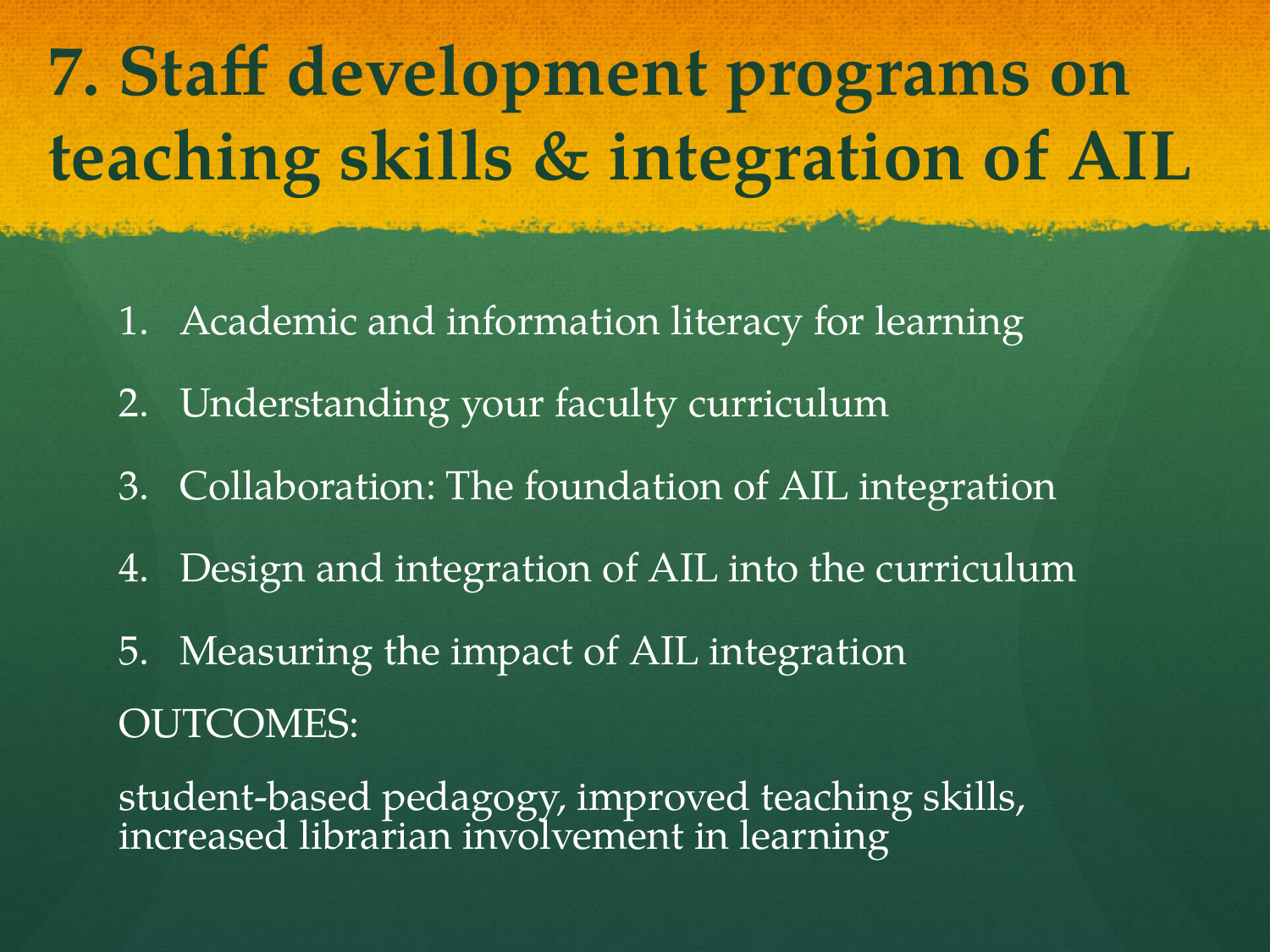

# 7. Staff development programs on teaching skills & integration of AIL
Academic and information literacy for learning
Understanding your faculty curriculum
Collaboration: The foundation of AIL integration
Design and integration of AIL into the curriculum
Measuring the impact of AIL integration
OUTCOMES:
student-based pedagogy, improved teaching skills, increased librarian involvement in learning